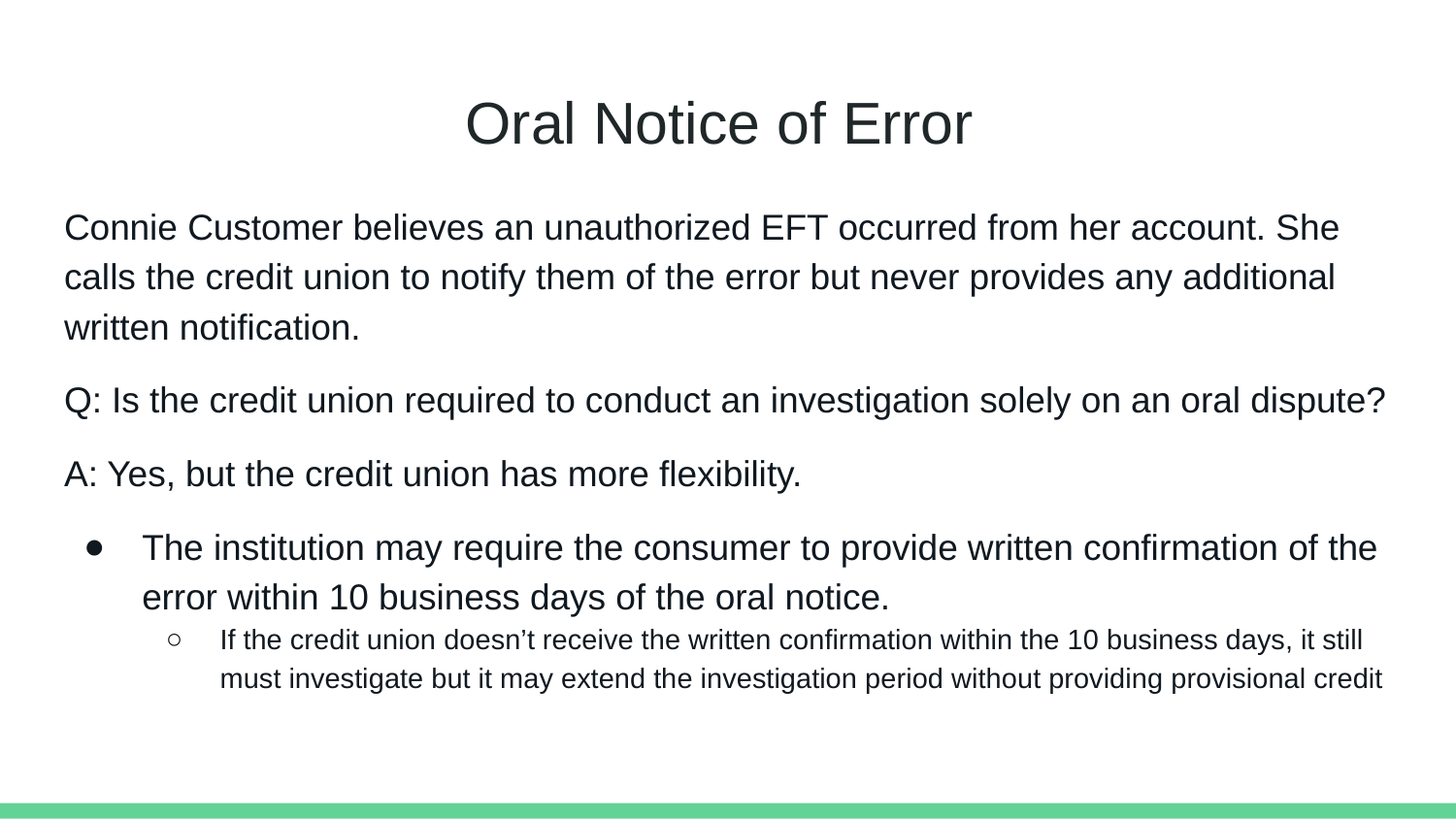

# Oral Notice of Error
Connie Customer believes an unauthorized EFT occurred from her account. She calls the credit union to notify them of the error but never provides any additional written notification.
Q: Is the credit union required to conduct an investigation solely on an oral dispute?
A: Yes, but the credit union has more flexibility.
The institution may require the consumer to provide written confirmation of the error within 10 business days of the oral notice.
If the credit union doesn’t receive the written confirmation within the 10 business days, it still must investigate but it may extend the investigation period without providing provisional credit